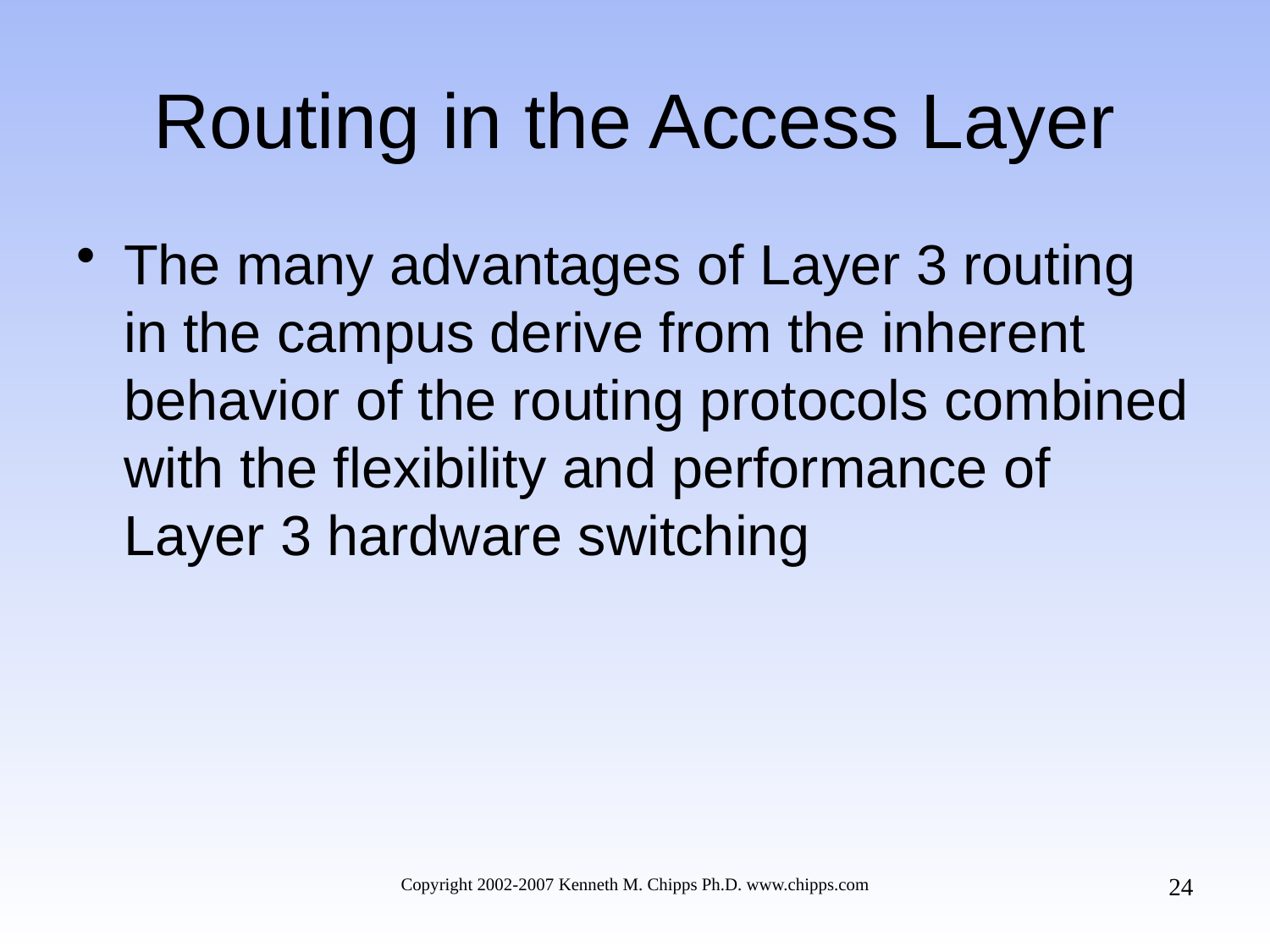

# Routing in the Access Layer
The many advantages of Layer 3 routing in the campus derive from the inherent behavior of the routing protocols combined with the flexibility and performance of Layer 3 hardware switching
24
Copyright 2002-2007 Kenneth M. Chipps Ph.D. www.chipps.com